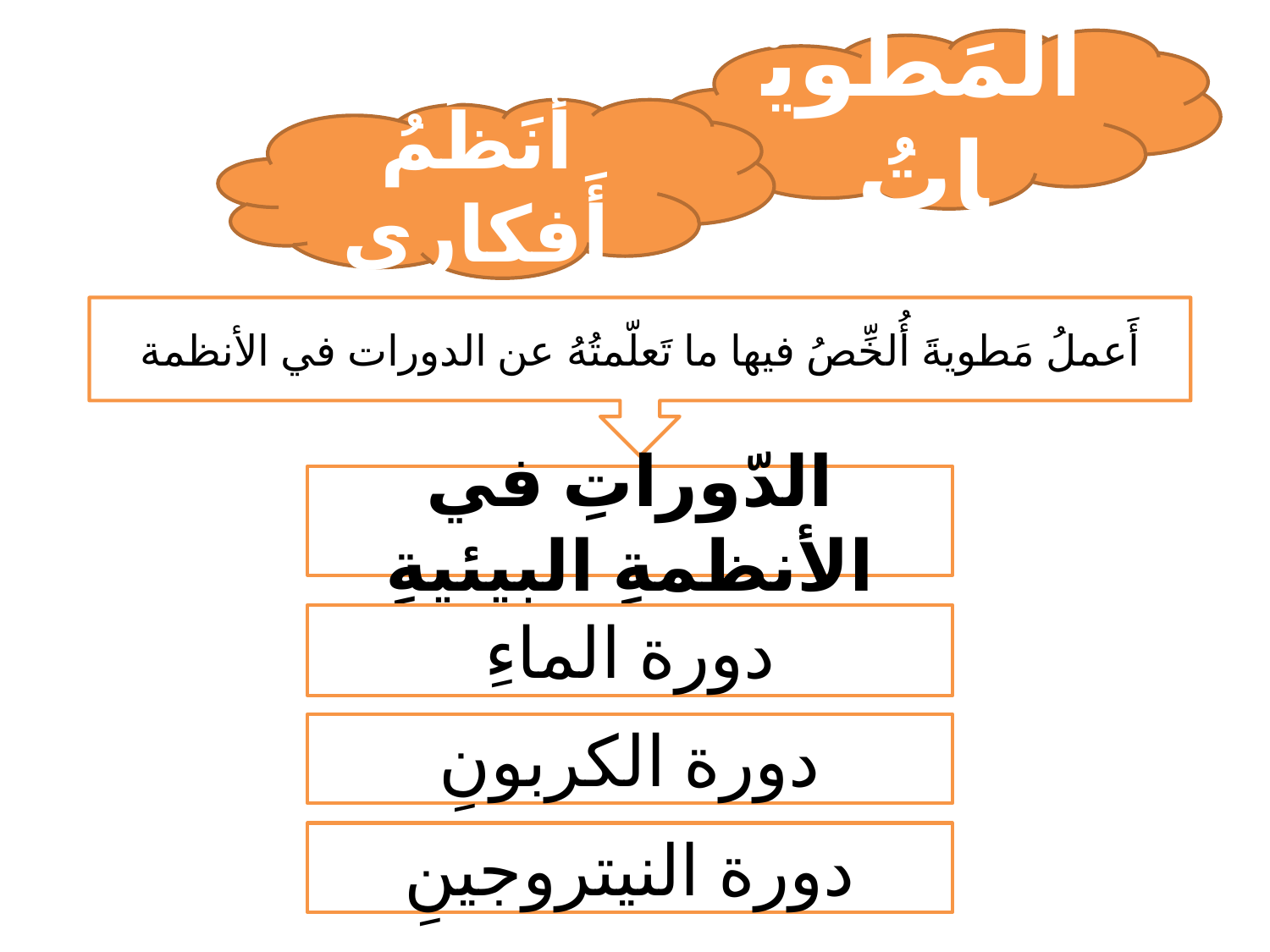

الْمَطْويّاتُ
أُنَظِّمُ أَفكاري
أَعملُ مَطويةَ أُلخِّصُ فيها ما تَعلّمتُهُ عن الدورات في الأنظمة
الدّوراتِ في الأنظمةِ البيئيةِ
دورة الماءِ
دورة الكربونِ
دورة النيتروجينِ